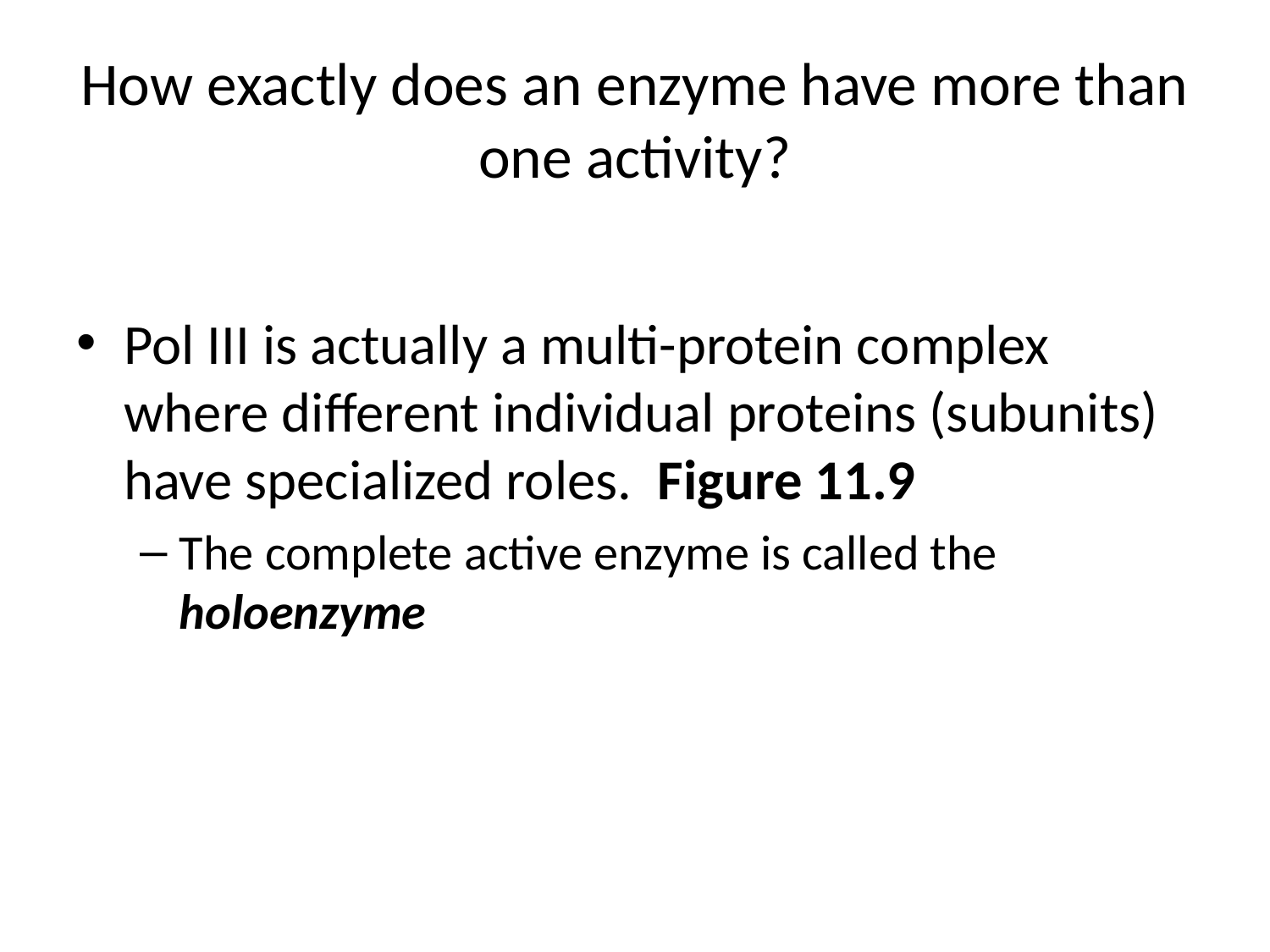

# How exactly does an enzyme have more than one activity?

Pol III is actually a multi-protein complex where different individual proteins (subunits) have specialized roles.  Figure 11.9
The complete active enzyme is called the holoenzyme